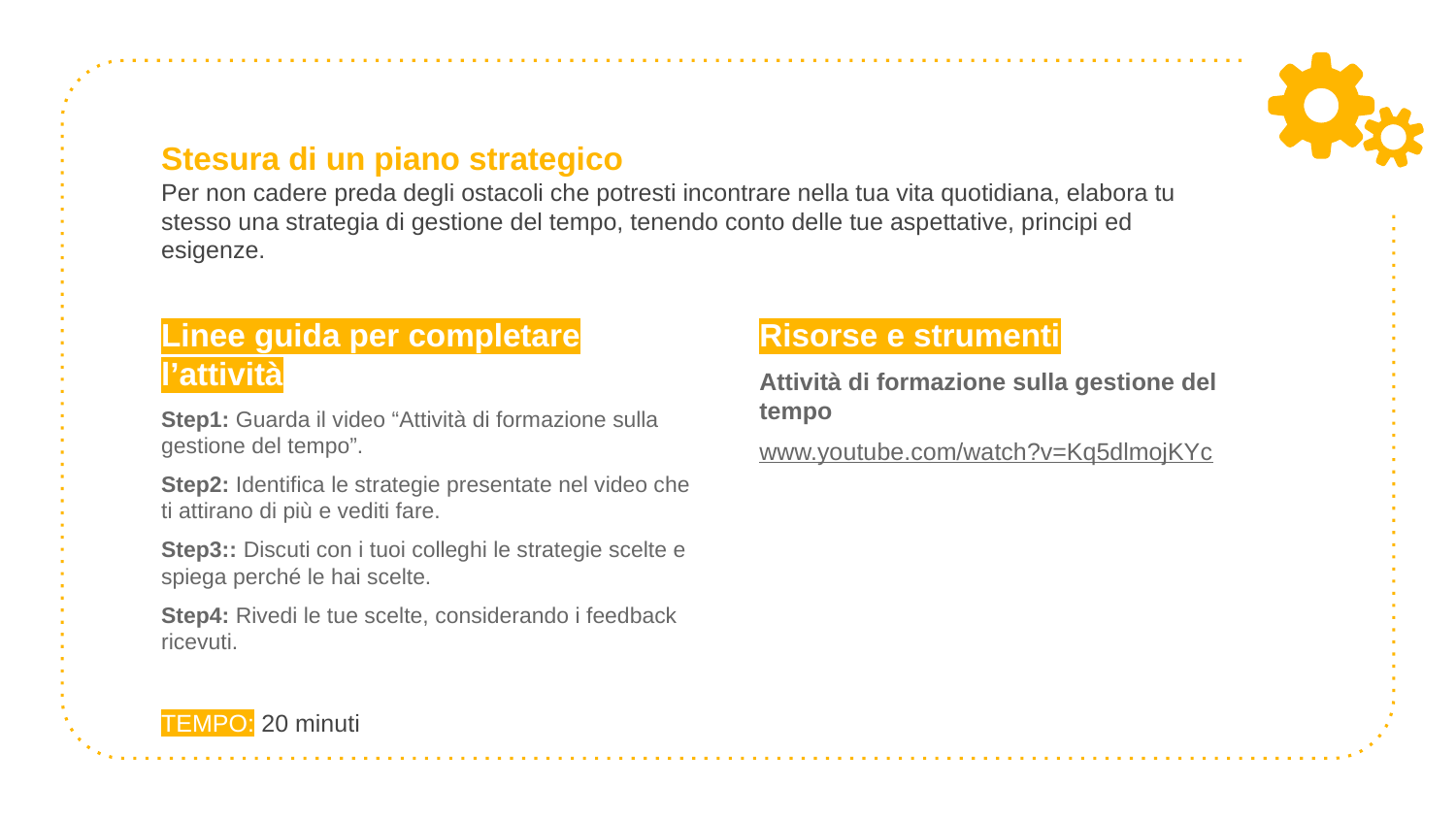

# Stesura di un piano strategico Per non cadere preda degli ostacoli che potresti incontrare nella tua vita quotidiana, elabora tu stesso una strategia di gestione del tempo, tenendo conto delle tue aspettative, principi ed esigenze.
Linee guida per completare l’attività
Step1: Guarda il video “Attività di formazione sulla gestione del tempo”.
Step2: Identifica le strategie presentate nel video che ti attirano di più e vediti fare.
Step3:: Discuti con i tuoi colleghi le strategie scelte e spiega perché le hai scelte.
Step4: Rivedi le tue scelte, considerando i feedback ricevuti.

TEMPO: 20 minuti

Risorse e strumenti
Attività di formazione sulla gestione del tempo
www.youtube.com/watch?v=Kq5dlmojKYc